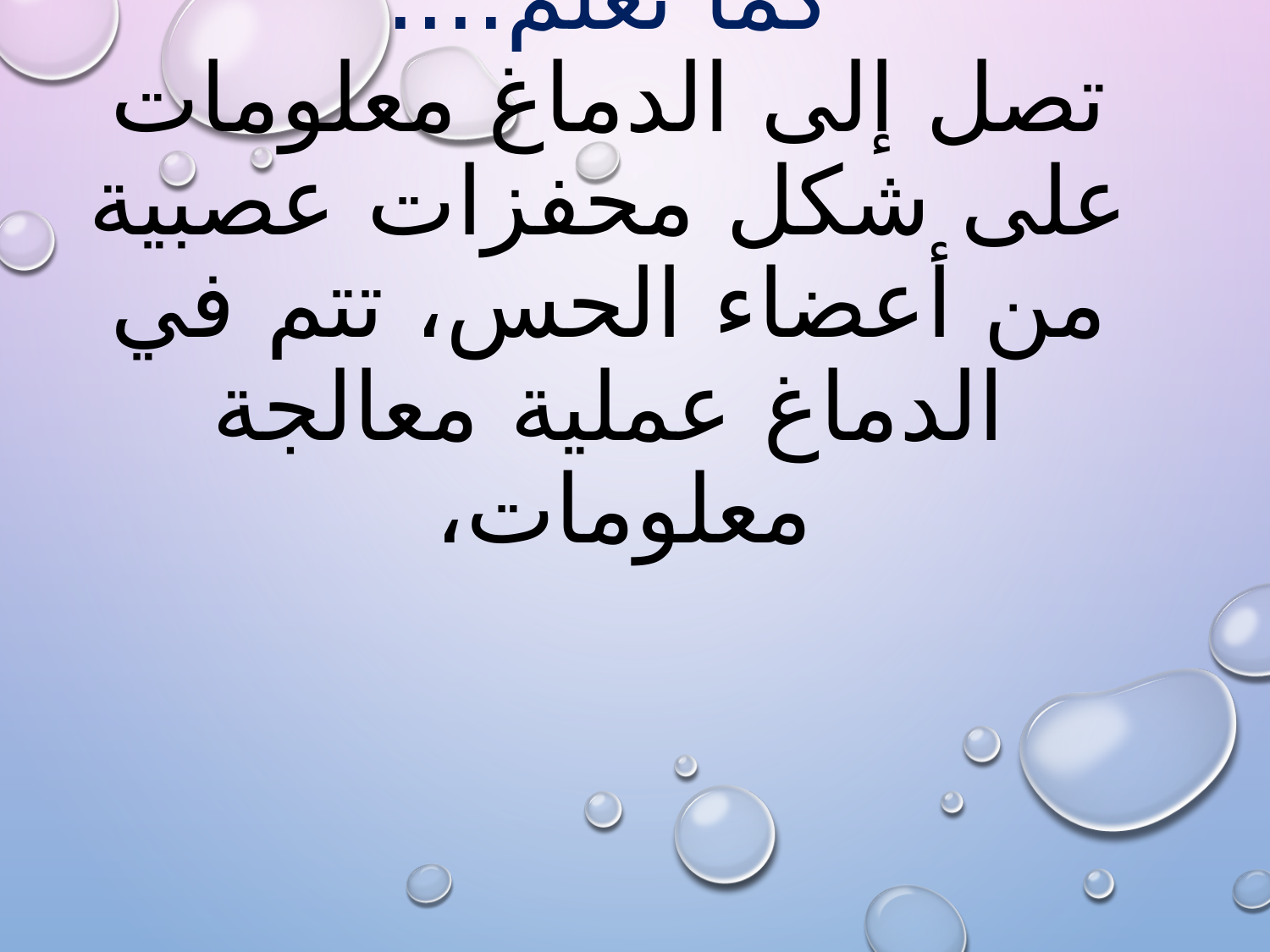

# كَما نَعلمُ.... تصل إلى الدماغ معلومات على شكل محفزات عصبية من أعضاء الحس، تتم في الدماغ عملية معالجة معلومات،